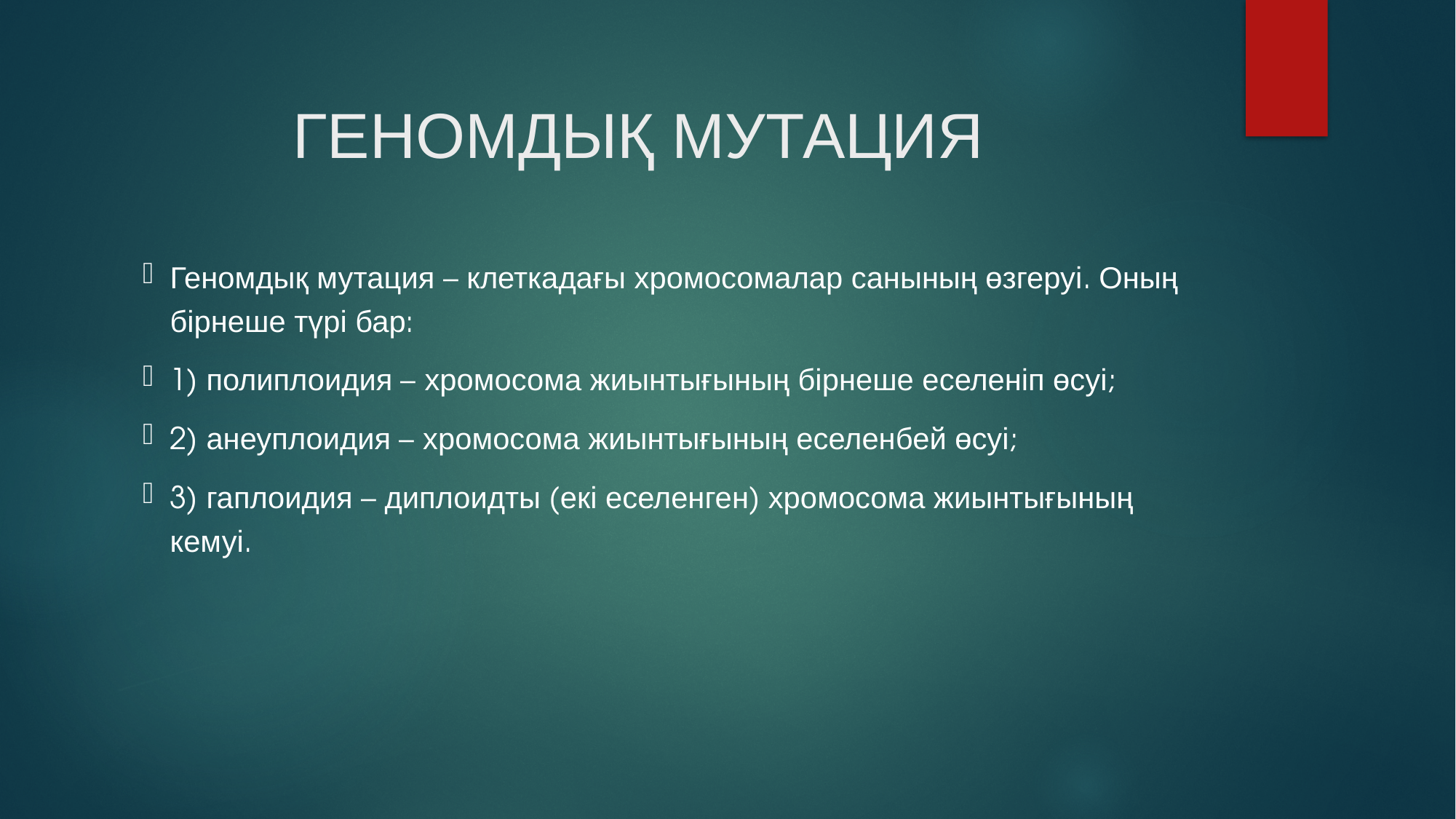

# ГЕНОМДЫҚ МУТАЦИЯ
Геномдық мутация – клеткадағы хромосомалар санының өзгеруі. Оның бірнеше түрі бар:
1) полиплоидия – хромосома жиынтығының бірнеше еселеніп өсуі;
2) анеуплоидия – хромосома жиынтығының еселенбей өсуі;
3) гаплоидия – диплоидты (екі еселенген) хромосома жиынтығының кемуі.